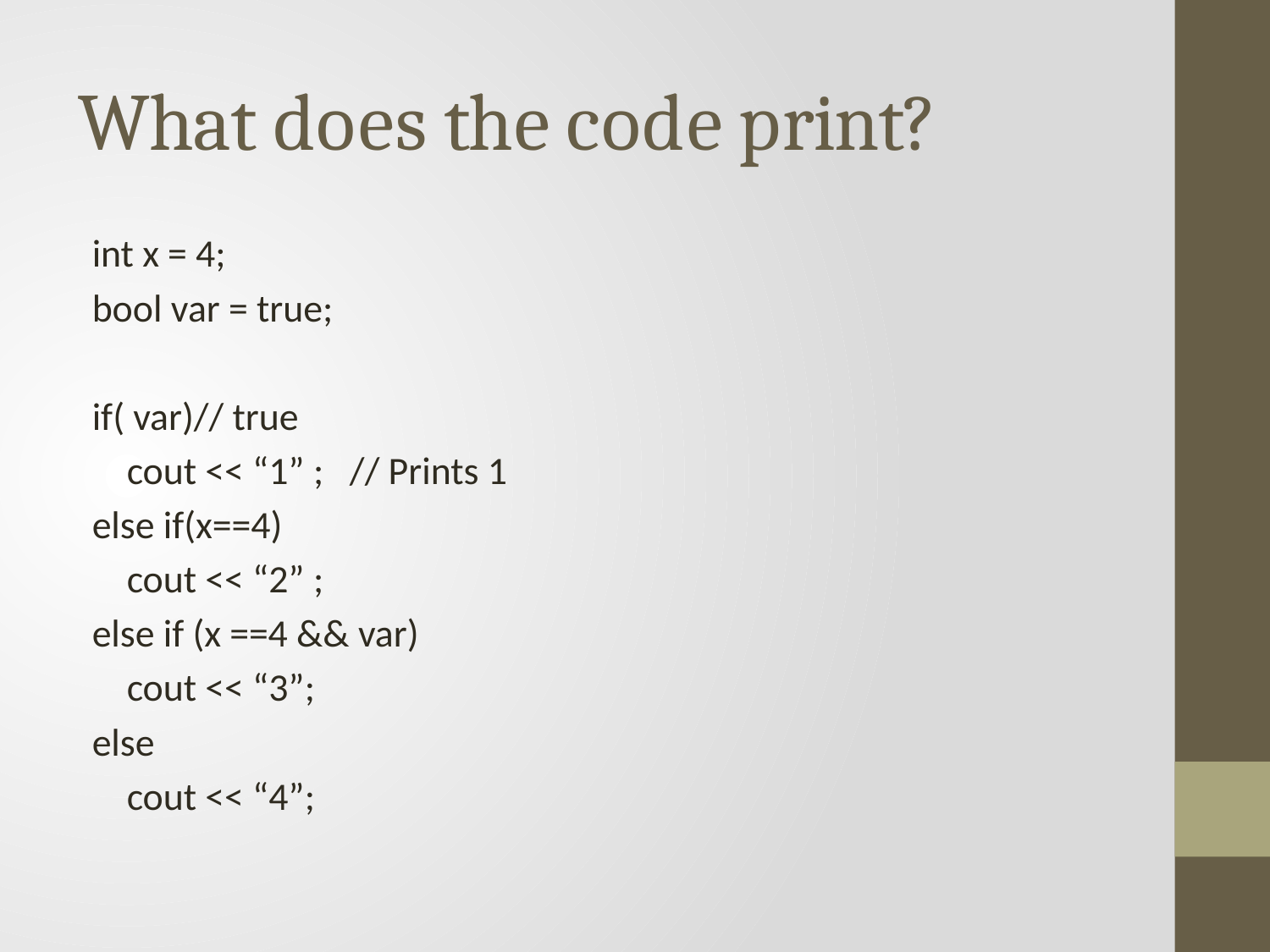

# What does the code print?
int x = 4;
bool var = true;

if( var)// true
    cout << “1” ;   // Prints 1
else if(x==4)
    cout << “2” ;
else if (x ==4 && var)
    cout << “3”;
else
    cout << “4”;